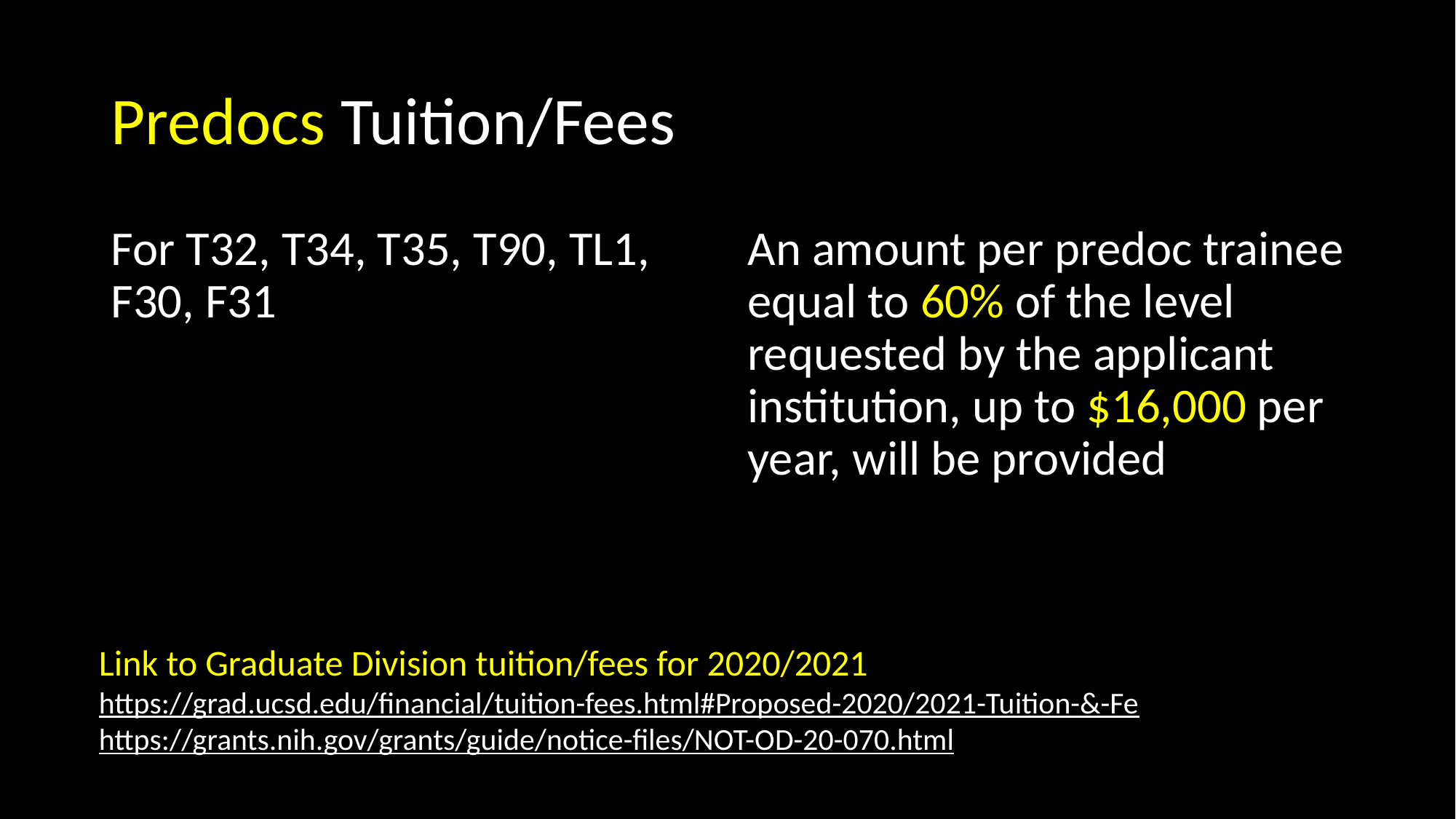

# Predocs Tuition/Fees
For T32, T34, T35, T90, TL1, F30, F31
An amount per predoc trainee equal to 60% of the level requested by the applicant institution, up to $16,000 per year, will be provided
Link to Graduate Division tuition/fees for 2020/2021
https://grad.ucsd.edu/financial/tuition-fees.html#Proposed-2020/2021-Tuition-&-Fe
https://grants.nih.gov/grants/guide/notice-files/NOT-OD-20-070.html